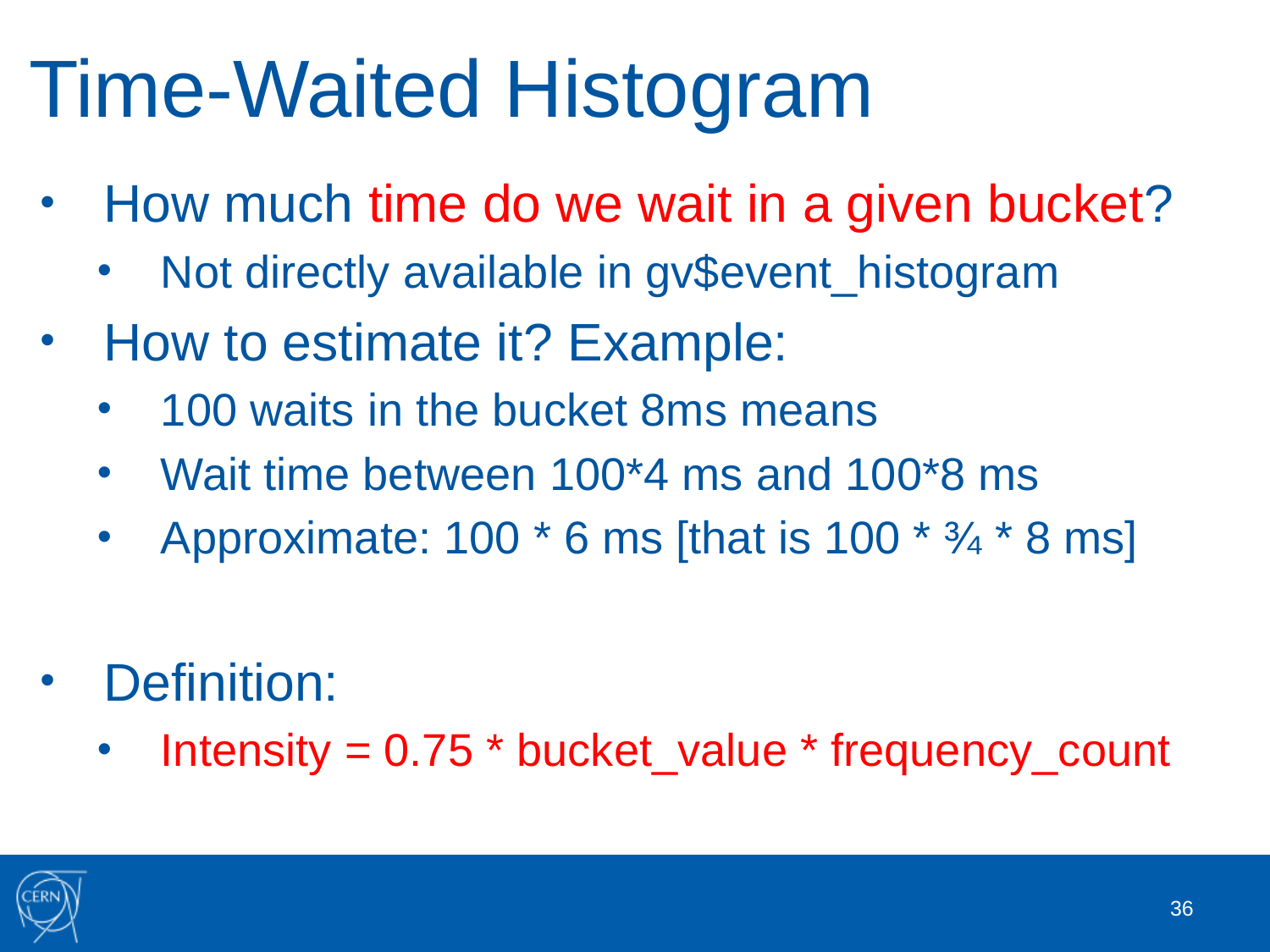

# Time-Waited Histogram
How much time do we wait in a given bucket?
Not directly available in gv$event_histogram
How to estimate it? Example:
100 waits in the bucket 8ms means
Wait time between 100*4 ms and 100*8 ms
Approximate: 100 * 6 ms [that is 100 * ¾ * 8 ms]

Definition:
Intensity = 0.75 * bucket_value * frequency_count
36